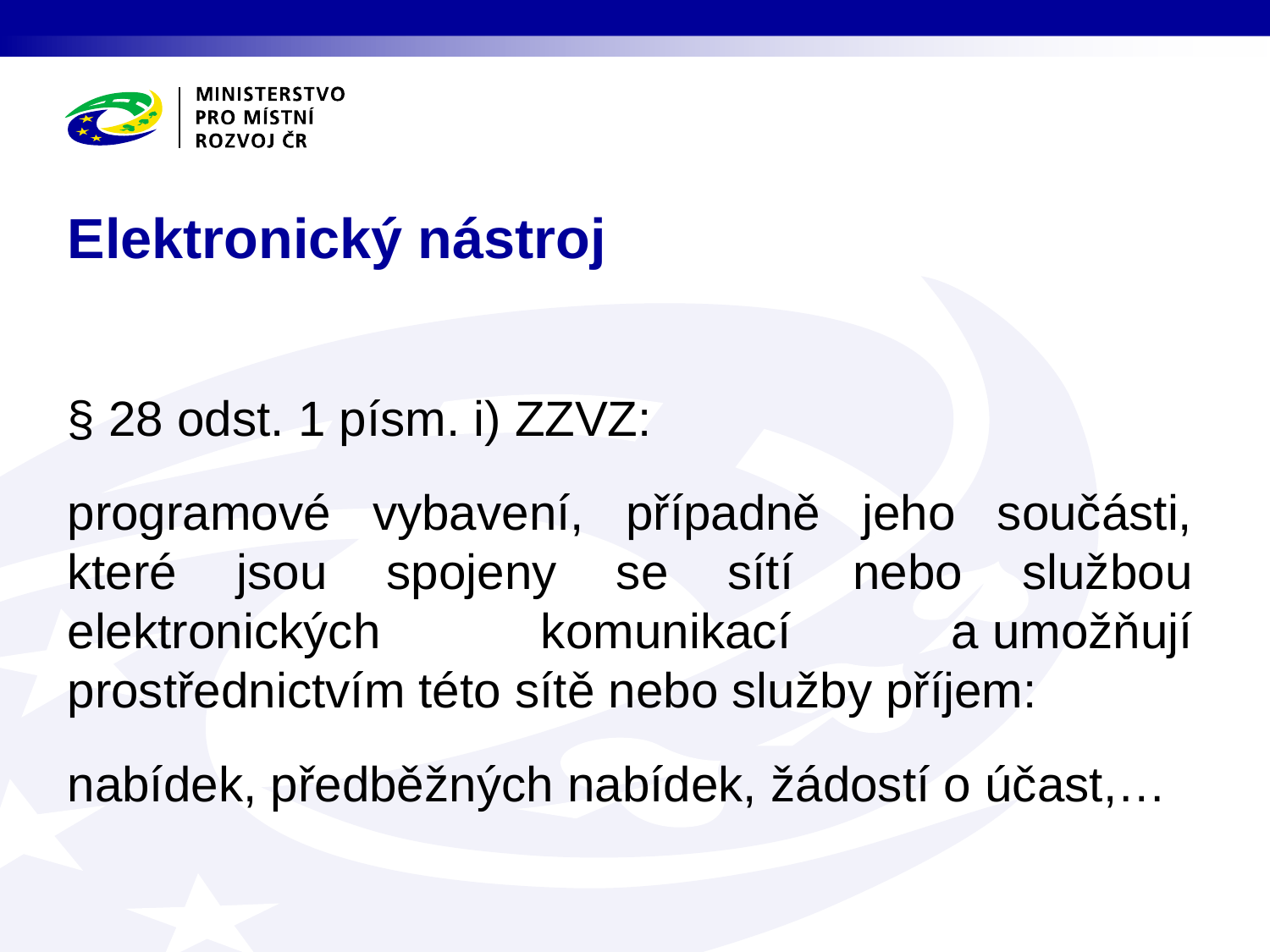

# Elektronický nástroj

§ 28 odst. 1 písm. i) ZZVZ:
programové vybavení, případně jeho součásti, které jsou spojeny se sítí nebo službou elektronických komunikací a umožňují prostřednictvím této sítě nebo služby příjem:
nabídek, předběžných nabídek, žádostí o účast,…